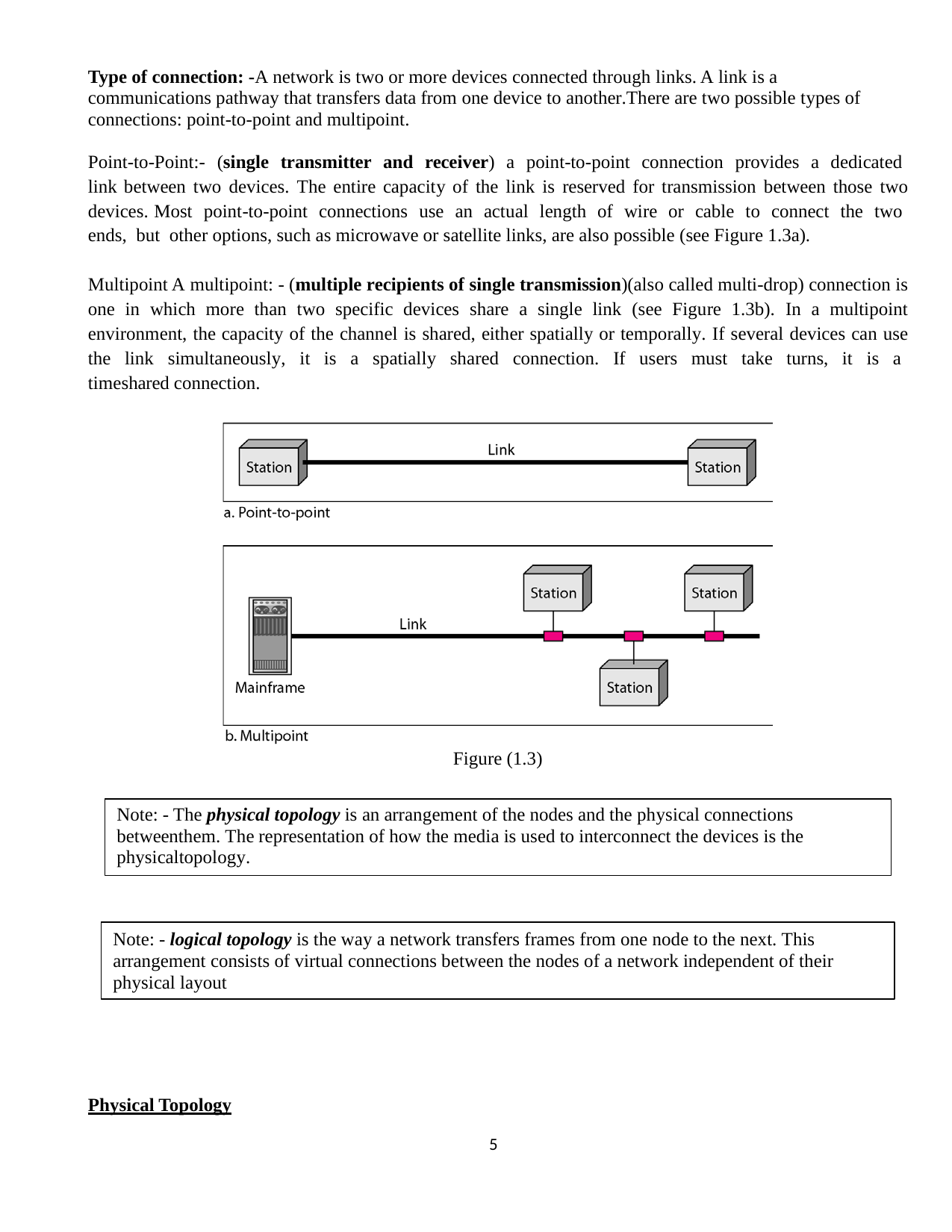

Type of connection: -A network is two or more devices connected through links. A link is a communications pathway that transfers data from one device to another.There are two possible types of connections: point-to-point and multipoint.

Point-to-Point:-  (single  transmitter  and  receiver)  a  point-to-point  connection  provides  a  dedicated  link between two devices. The entire capacity of the link is reserved for transmission between those two devices. Most  point-to-point  connections  use  an  actual  length  of  wire  or  cable  to  connect  the  two  ends,  but  other options, such as microwave or satellite links, are also possible (see Figure 1.3a).

Multipoint A multipoint: - (multiple recipients of single transmission)(also called multi-drop) connection is one  in  which  more  than  two  specific  devices  share  a  single  link  (see  Figure  1.3b).  In  a  multipoint environment, the capacity of the channel is shared, either spatially or temporally. If several devices can use the  link  simultaneously,  it  is  a  spatially  shared  connection.  If  users  must  take  turns,  it  is  a  timeshared connection.

Figure (1.3)

Note: - The physical topology is an arrangement of the nodes and the physical connections betweenthem. The representation of how the media is used to interconnect the devices is the physicaltopology.

Note: - logical topology is the way a network transfers frames from one node to the next. This arrangement consists of virtual connections between the nodes of a network independent of their physical layout
Physical Topology
5